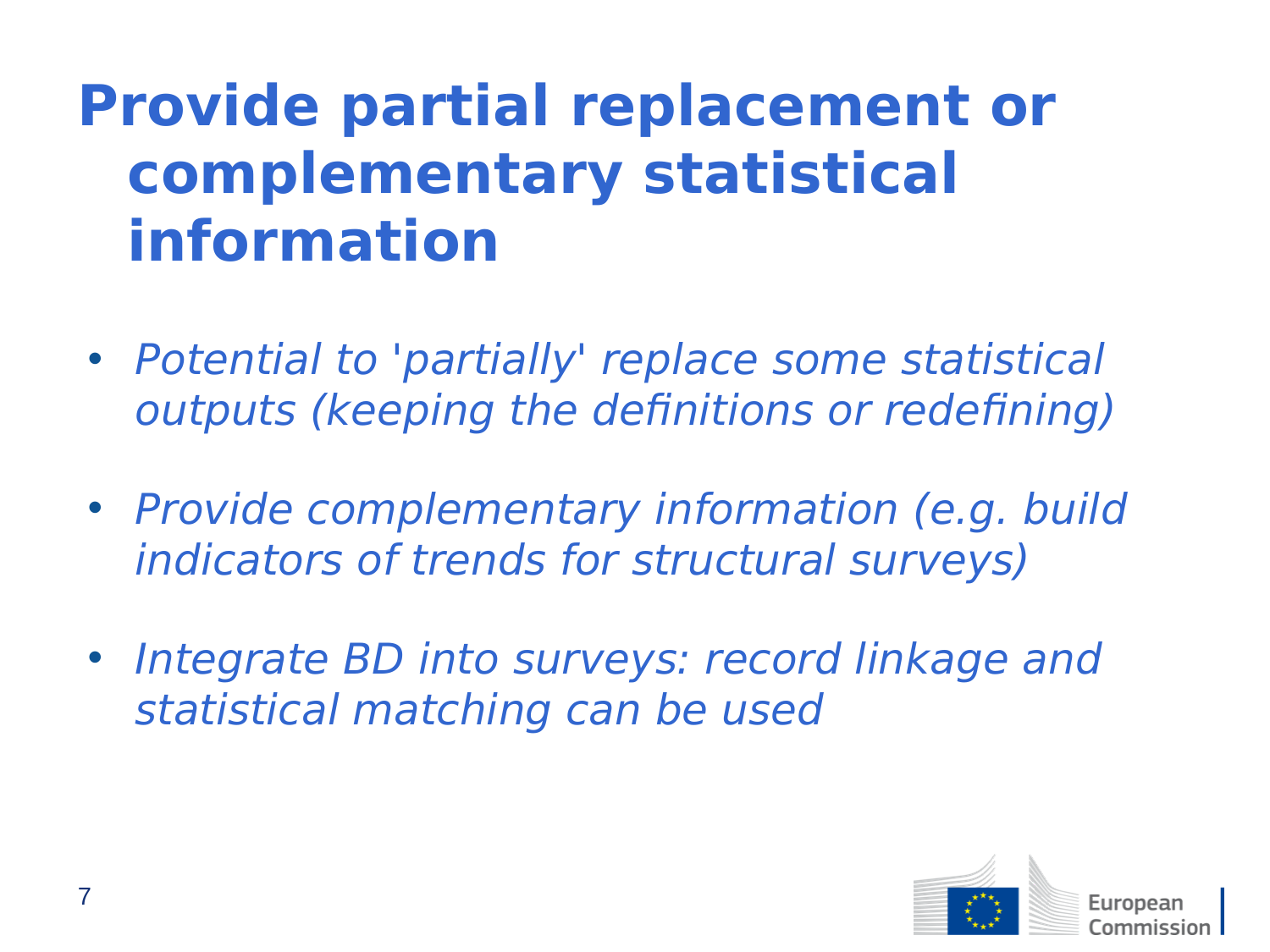

# Provide partial replacement or complementary statistical information
Potential to 'partially' replace some statistical outputs (keeping the definitions or redefining)

Provide complementary information (e.g. build indicators of trends for structural surveys)

Integrate BD into surveys: record linkage and statistical matching can be used
7